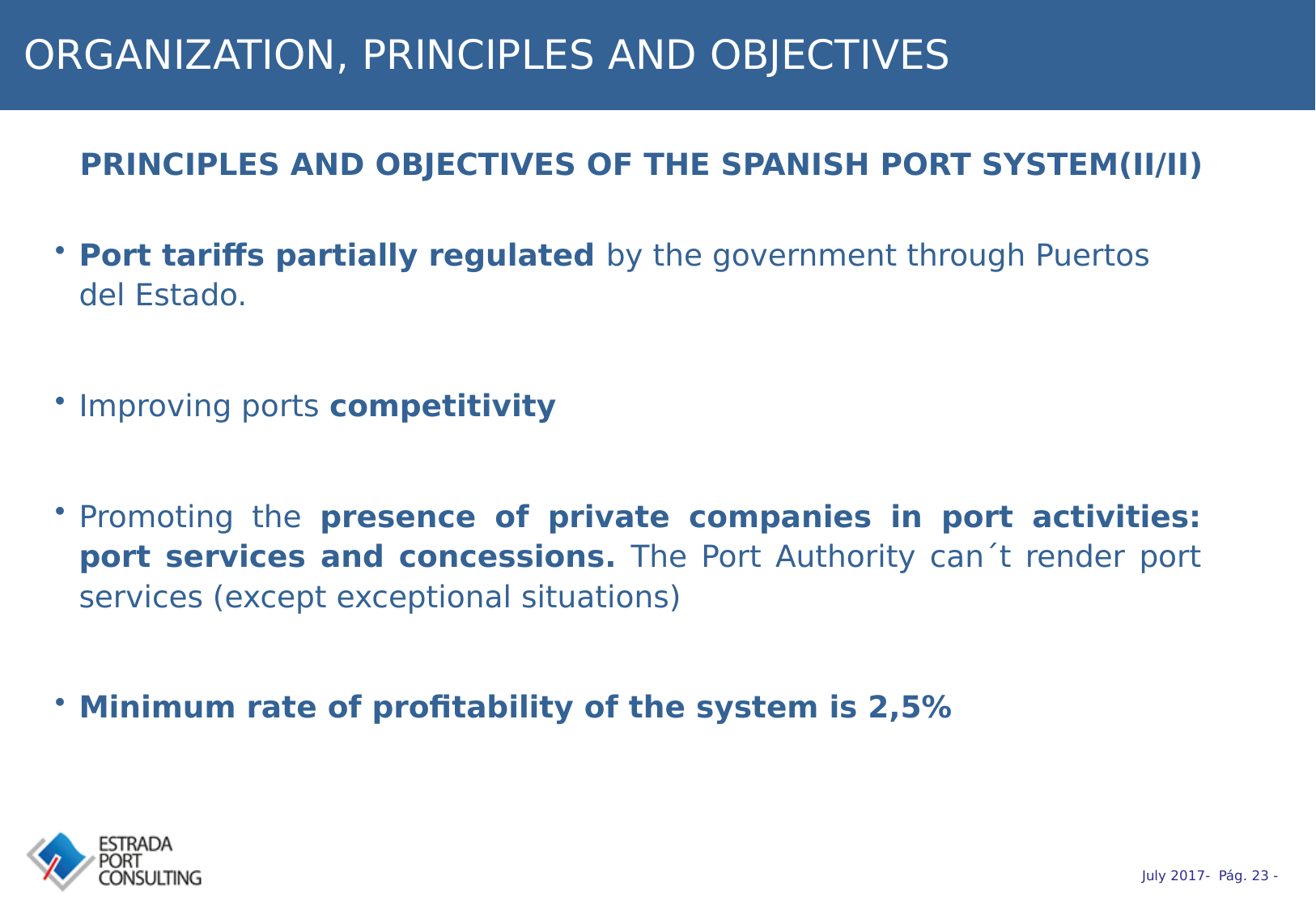

# ORGANIZATION, PRINCIPLES AND OBJECTIVES
PRINCIPLES AND OBJECTIVES OF THE SPANISH PORT SYSTEM(II/II)
Port tariffs partially regulated by the government through Puertos del Estado.

Improving ports competitivity

Promoting the presence of private companies in port activities: port services and concessions. The Port Authority can´t render port services (except exceptional situations)

Minimum rate of profitability of the system is 2,5%